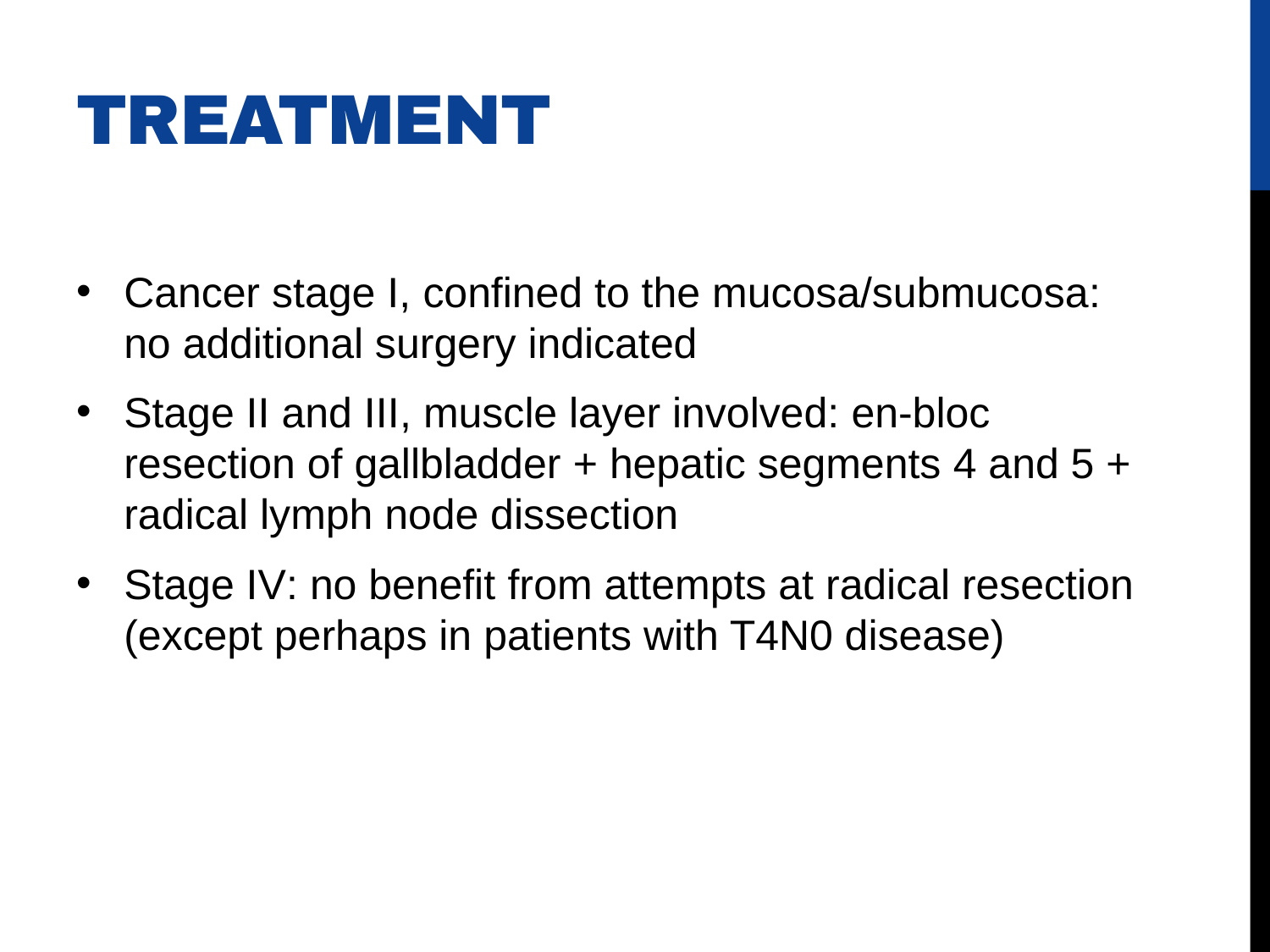

# TREATMENT
Cancer stage I, confined to the mucosa/submucosa: no additional surgery indicated
Stage II and III, muscle layer involved: en-bloc resection of gallbladder + hepatic segments 4 and 5 + radical lymph node dissection
Stage IV: no benefit from attempts at radical resection (except perhaps in patients with T4N0 disease)